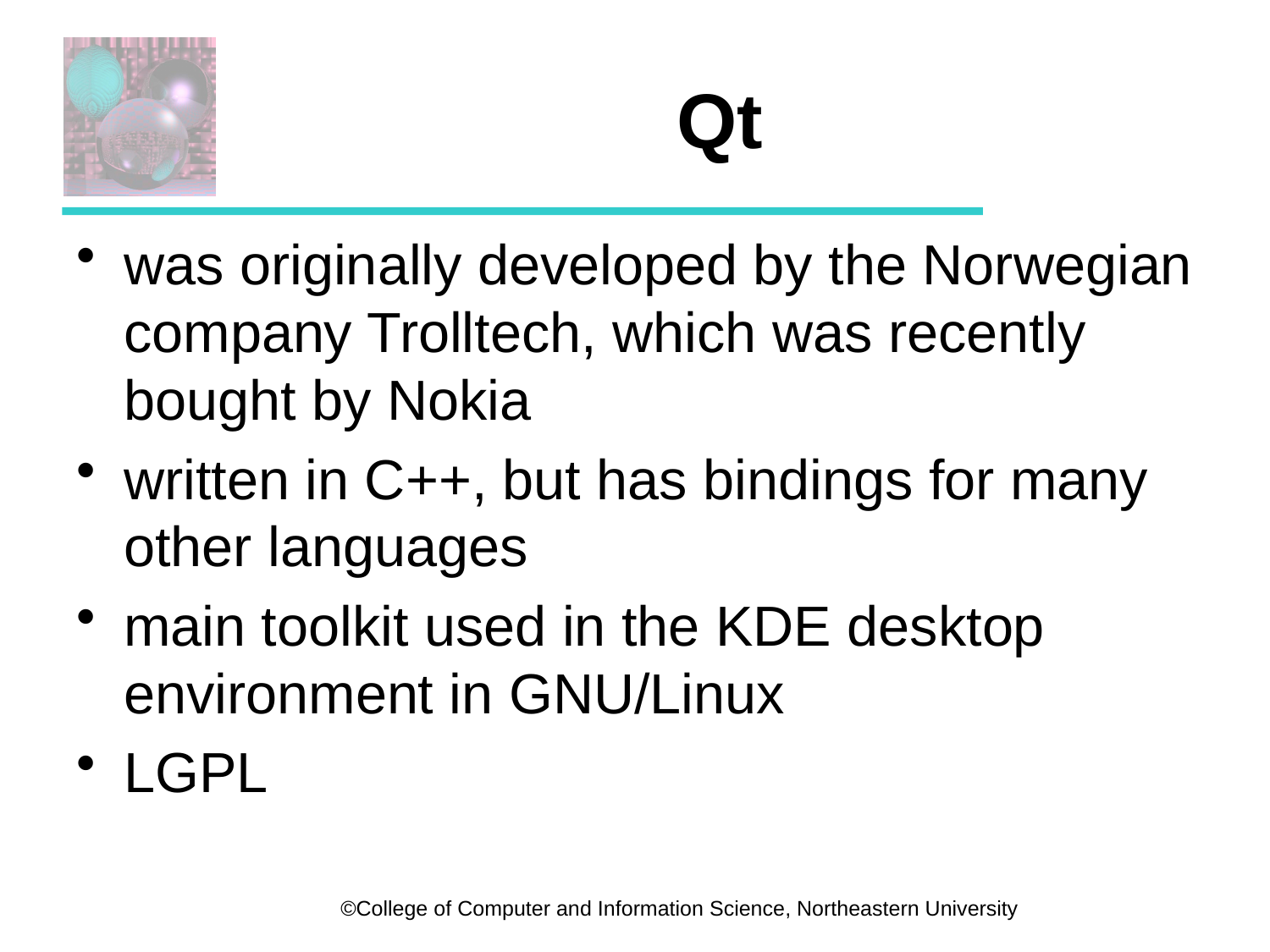

# Qt
was originally developed by the Norwegian company Trolltech, which was recently bought by Nokia
written in C++, but has bindings for many other languages
main toolkit used in the KDE desktop environment in GNU/Linux
LGPL